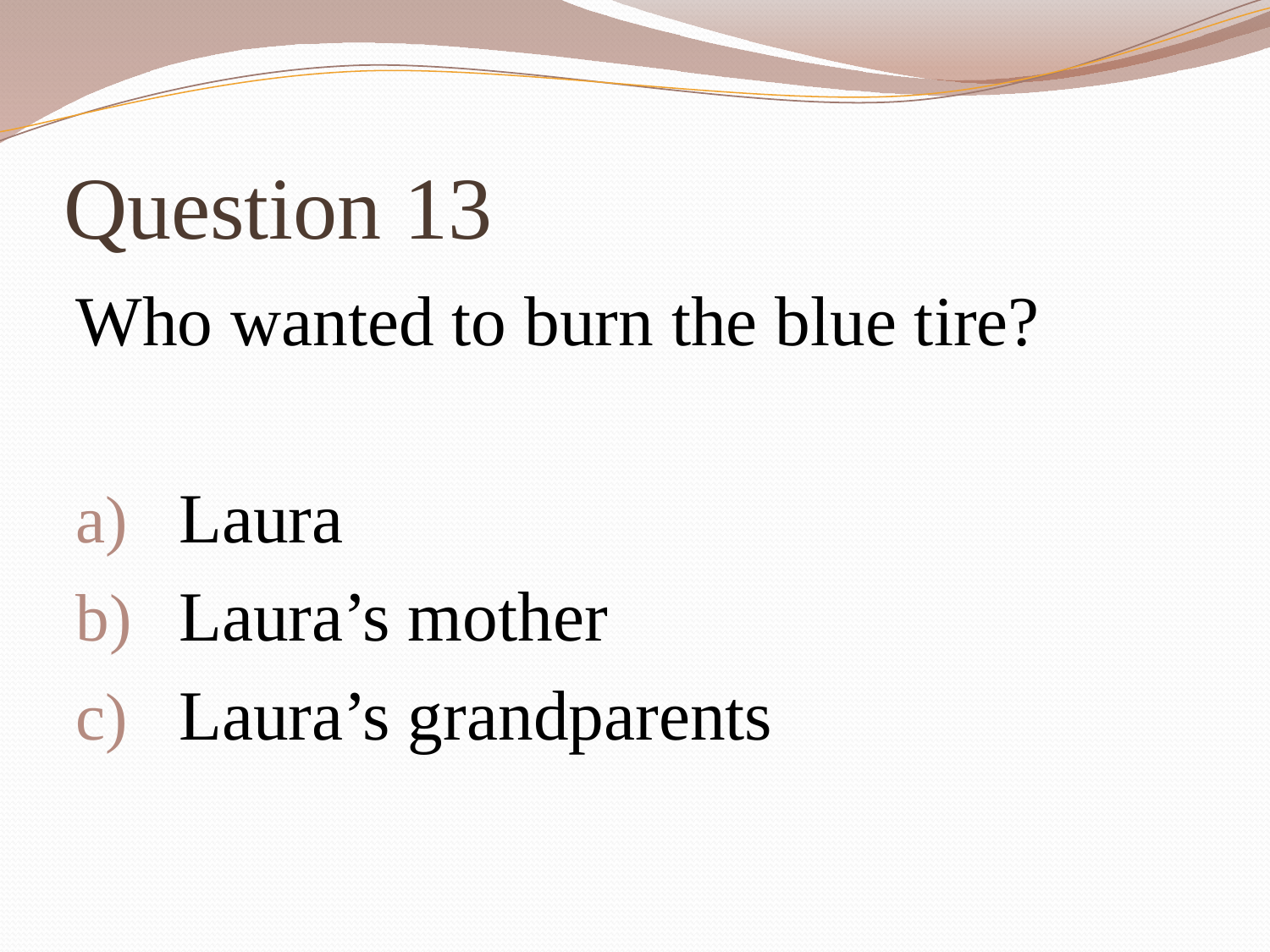

# Question 13
Who wanted to burn the blue tire?

Laura
Laura’s mother
Laura’s grandparents